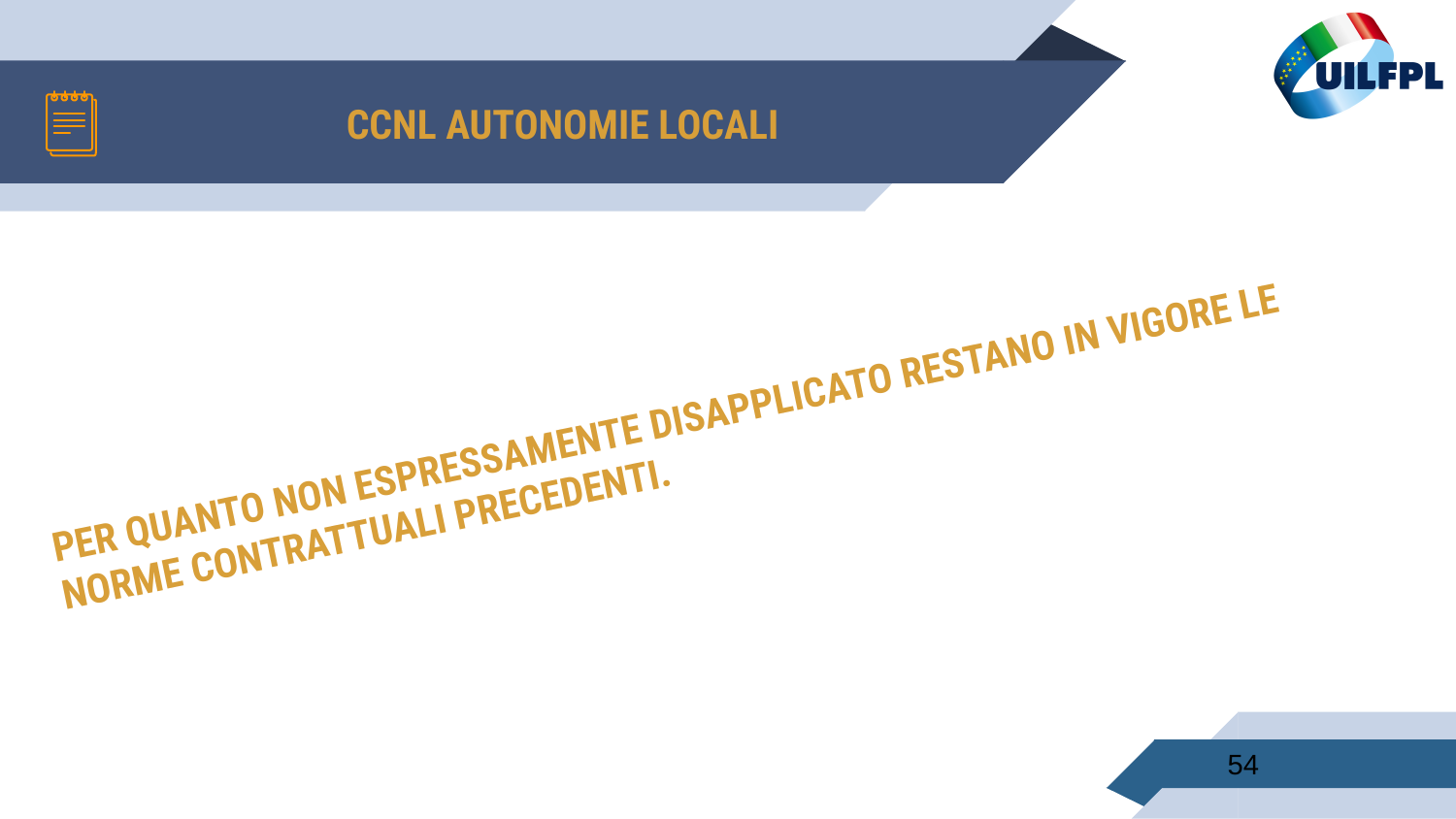

# CCNL AUTONOMIE LOCALI

PER QUANTO NON ESPRESSAMENTE DISAPPLICATO RESTANO IN VIGORE LE NORME CONTRATTUALI PRECEDENTI.
54